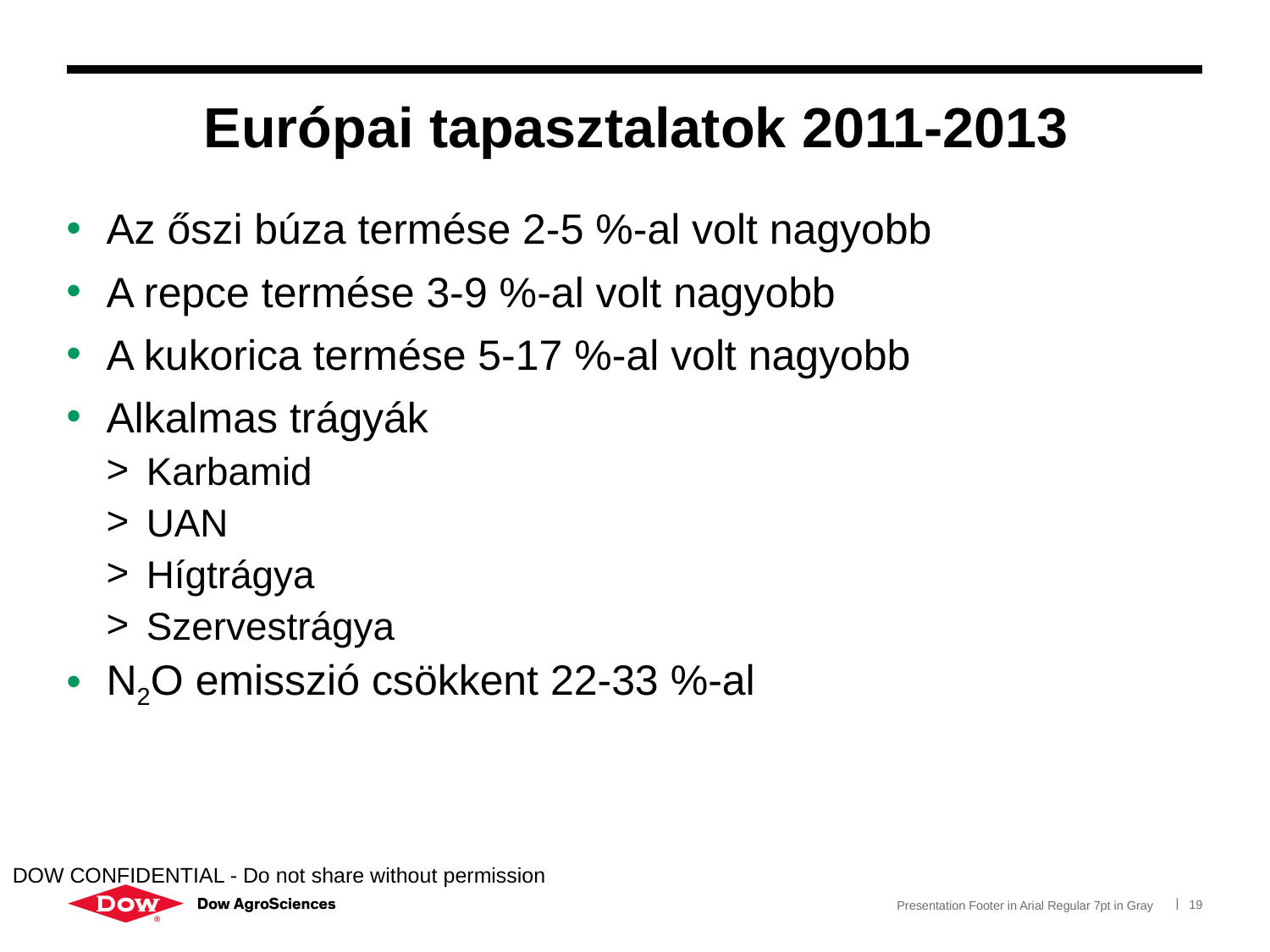

# Európai tapasztalatok 2011-2013
Az őszi búza termése 2-5 %-al volt nagyobb
A repce termése 3-9 %-al volt nagyobb
A kukorica termése 5-17 %-al volt nagyobb
Alkalmas trágyák
Karbamid
UAN
Hígtrágya
Szervestrágya
N2O emisszió csökkent 22-33 %-al
DOW CONFIDENTIAL - Do not share without permission